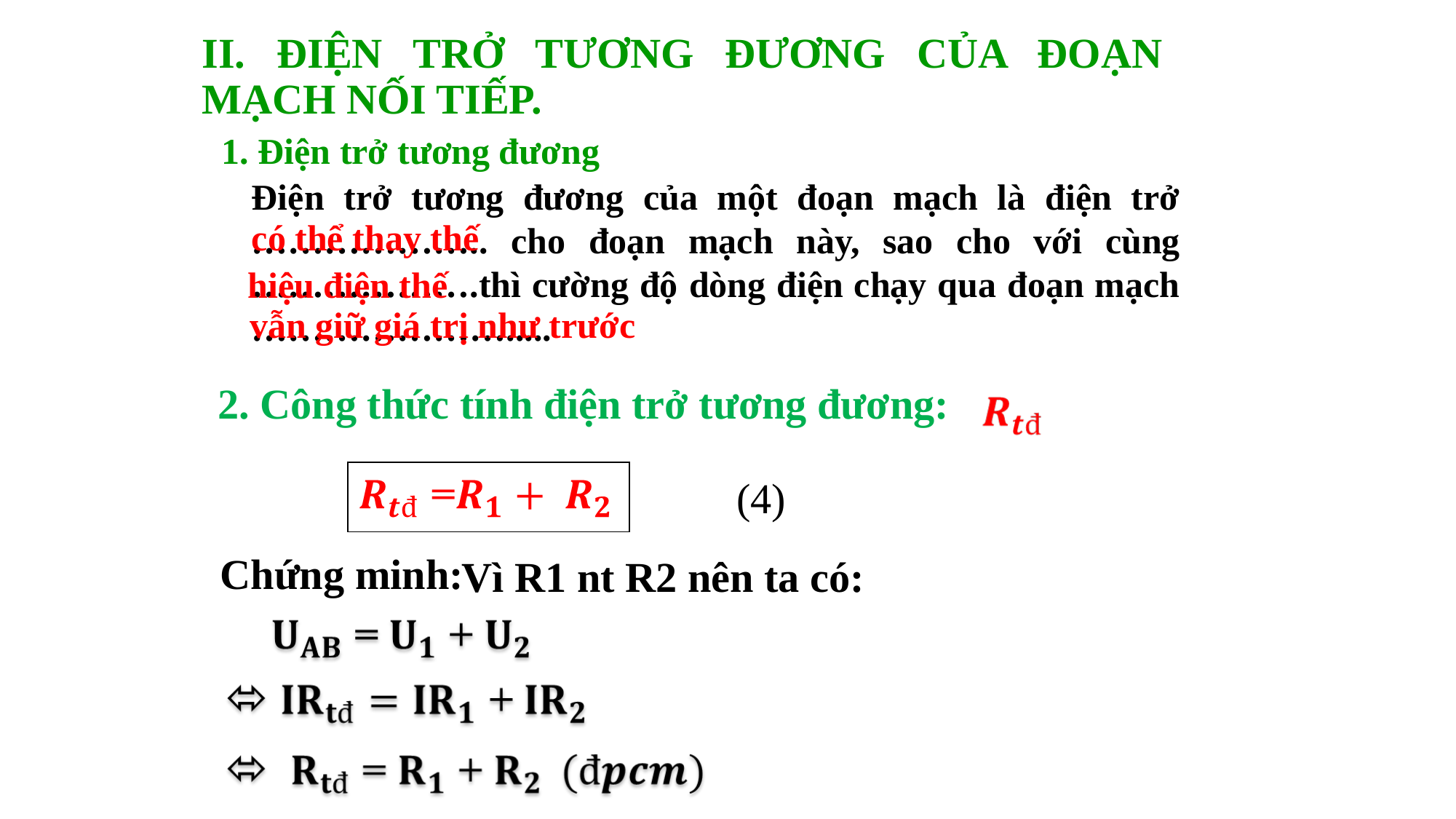

# II. ĐIỆN TRỞ TƯƠNG ĐƯƠNG CỦA ĐOẠN MẠCH NỐI TIẾP.
1. Điện trở tương đương
Điện trở tương đương của một đoạn mạch là điện trở ……………….. cho đoạn mạch này, sao cho với cùng ……………….thì cường độ dòng điện chạy qua đoạn mạch ………………….....
có thể thay thế
 hiệu điện thế
vẫn giữ giá trị như trước
2. Công thức tính điện trở tương đương:

 (4)
Chứng minh:
 Vì R1 nt R2 nên ta có: